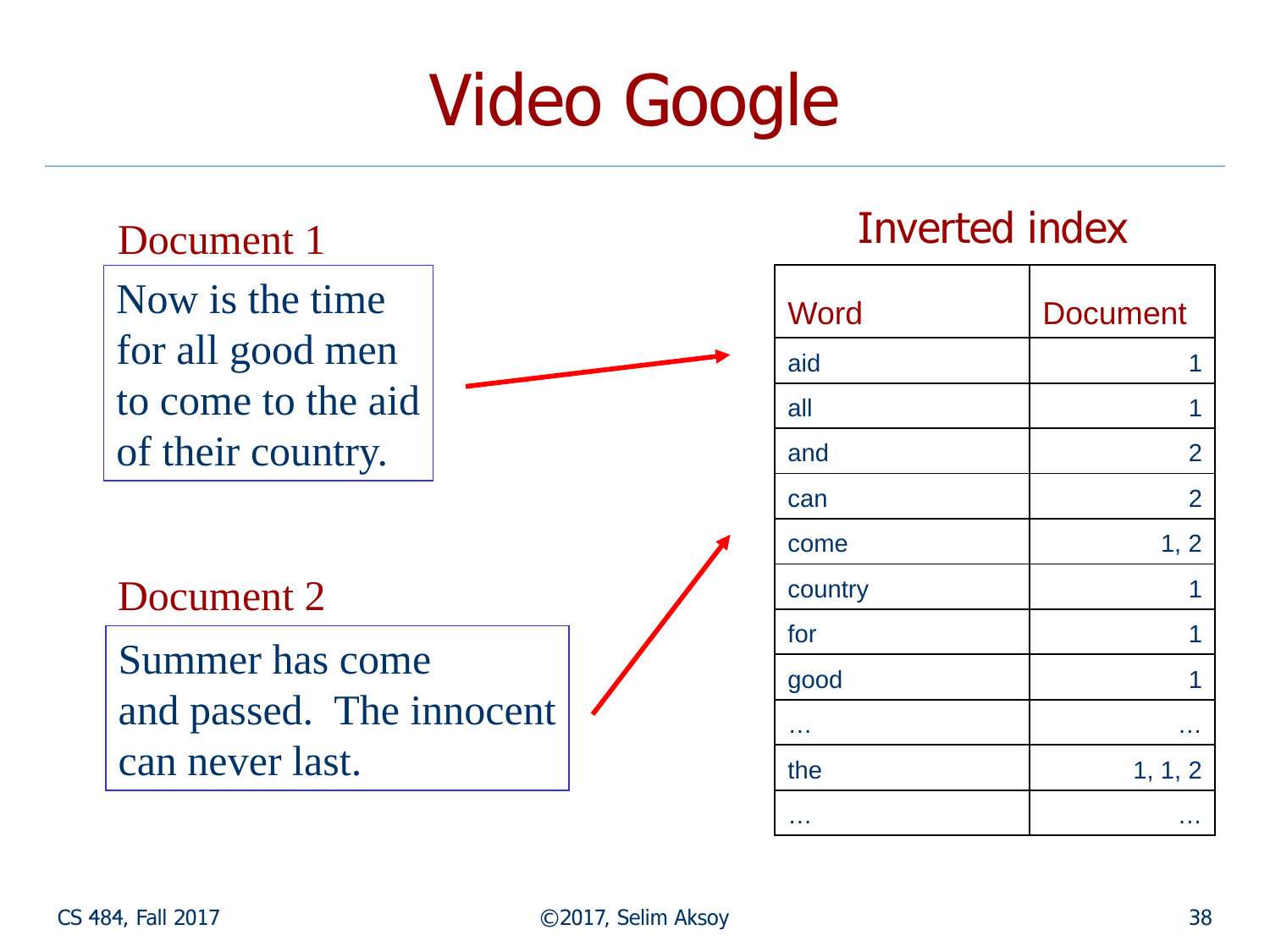

# Video Google
Inverted index
Document 1
| Word | Document |
| --- | --- |
| aid | 1 |
| all | 1 |
| and | 2 |
| can | 2 |
| come | 1, 2 |
| country | 1 |
| for | 1 |
| good | 1 |
| … | … |
| the | 1, 1, 2 |
| … | … |
Now is the time
for all good men
to come to the aid
of their country.

Document 2
Summer has come
and passed.  The innocent
can never last.
CS 484, Fall 2017
©2017, Selim Aksoy
38